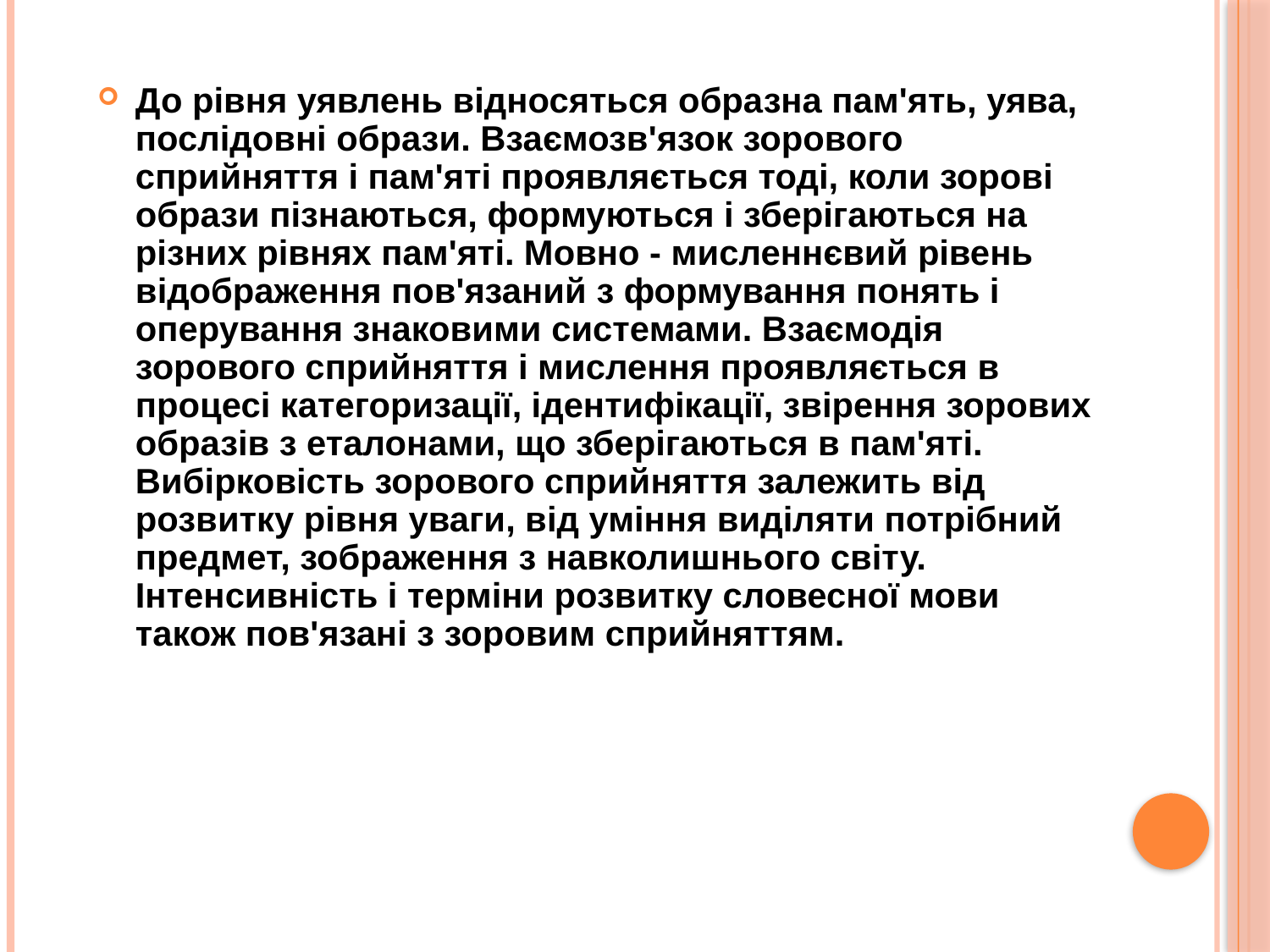

До рівня уявлень відносяться образна пам'ять, уява, послідовні образи. Взаємозв'язок зорового сприйняття і пам'яті проявляється тоді, коли зорові образи пізнаються, формуються і зберігаються на різних рівнях пам'яті. Мовно - мисленнєвий рівень відображення пов'язаний з формування понять і оперування знаковими системами. Взаємодія зорового сприйняття і мислення проявляється в процесі категоризації, ідентифікації, звірення зорових образів з еталонами, що зберігаються в пам'яті. Вибірковість зорового сприйняття залежить від розвитку рівня уваги, від уміння виділяти потрібний предмет, зображення з навколишнього світу. Інтенсивність і терміни розвитку словесної мови також пов'язані з зоровим сприйняттям.